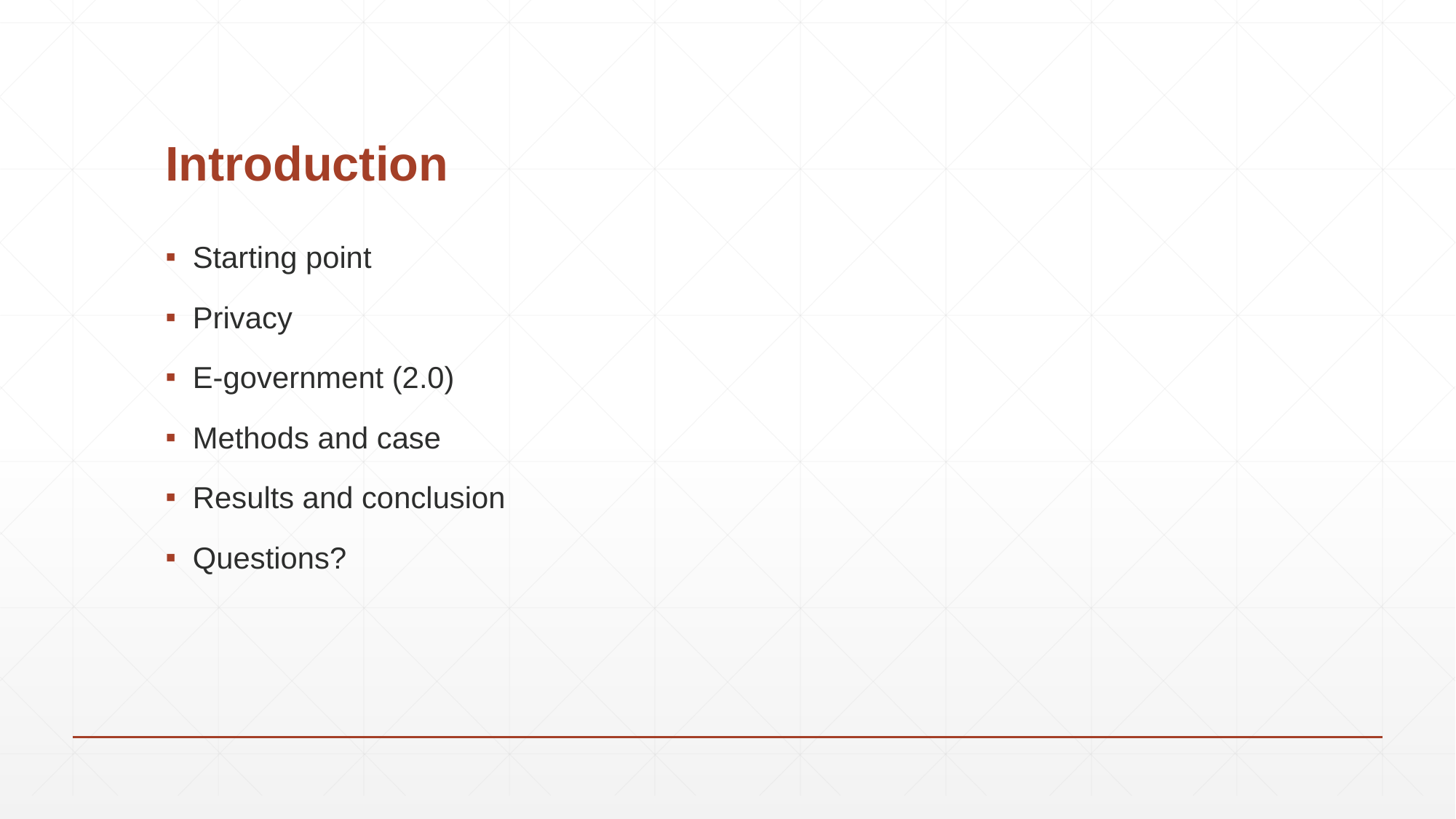

# Introduction
Starting point
Privacy
E-government (2.0)
Methods and case
Results and conclusion
Questions?